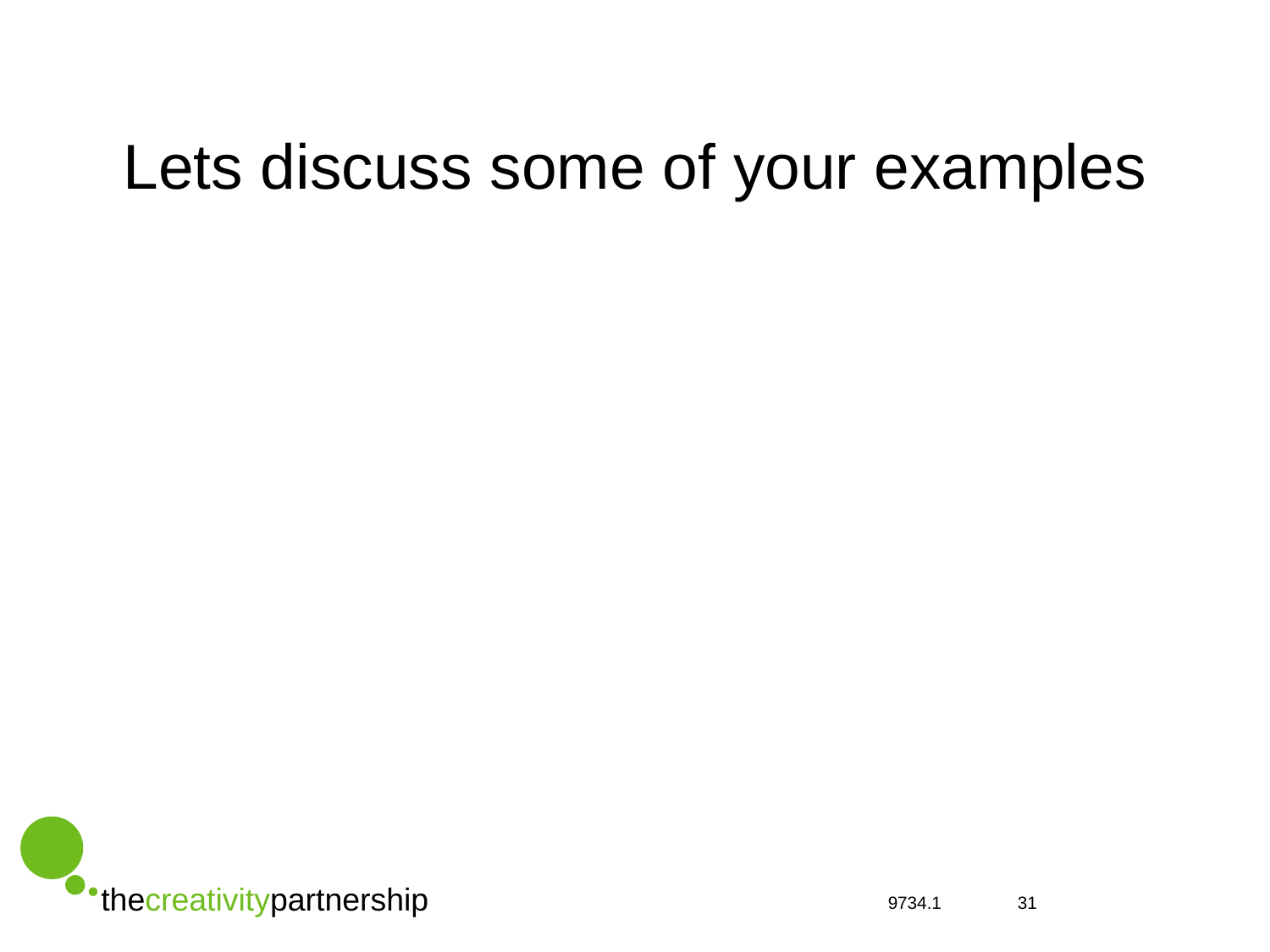

# Lets discuss some of your examples